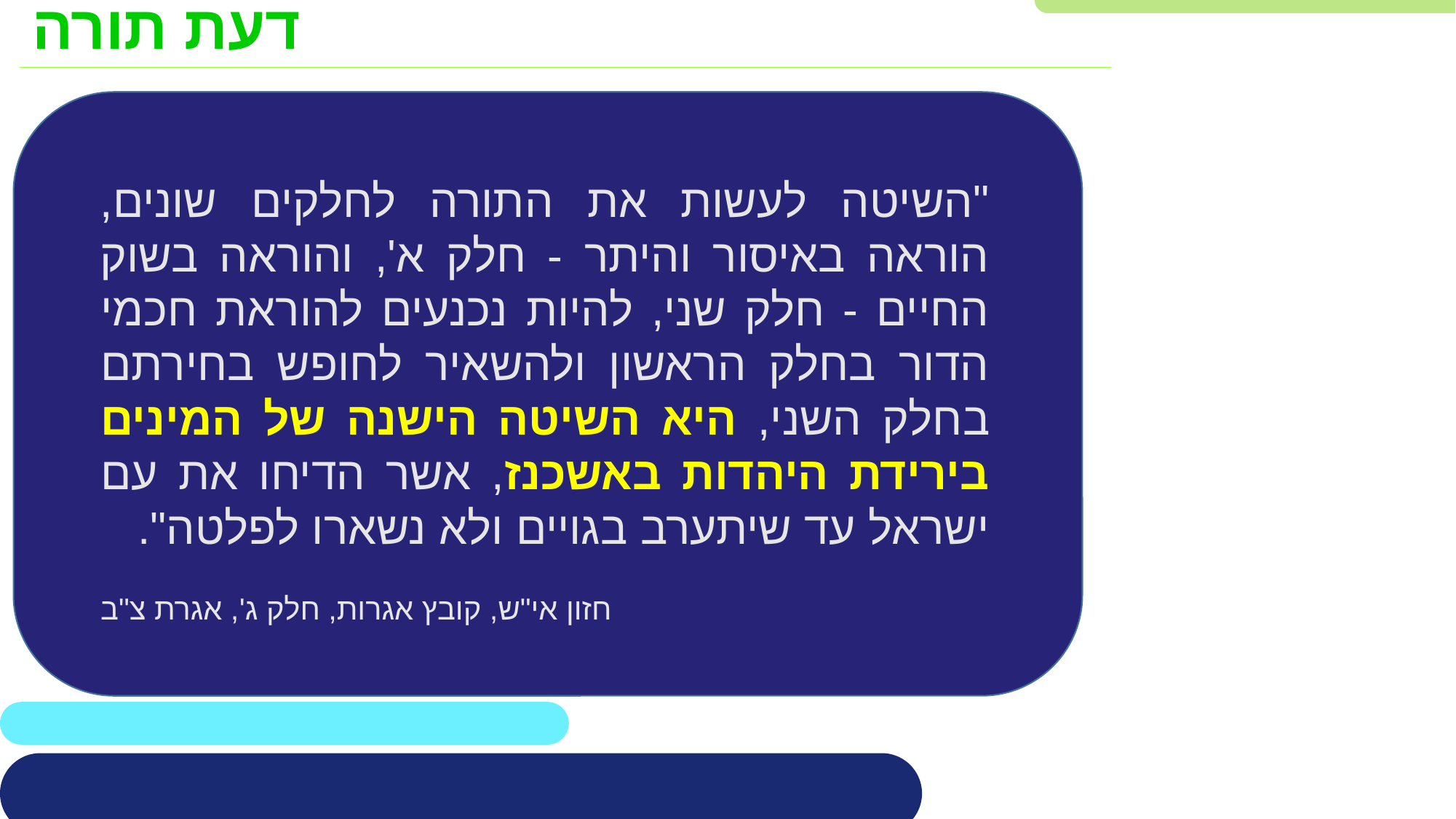

דעת תורה

"השיטה לעשות את התורה לחלקים שונים, הוראה באיסור והיתר - חלק א', והוראה בשוק החיים - חלק שני, להיות נכנעים להוראת חכמי הדור בחלק הראשון ולהשאיר לחופש בחירתם בחלק השני, היא השיטה הישנה של המינים בירידת היהדות באשכנז, אשר הדיחו את עם ישראל עד שיתערב בגויים ולא נשארו לפלטה".

חזון אי"ש, קובץ אגרות, חלק ג', אגרת צ"ב